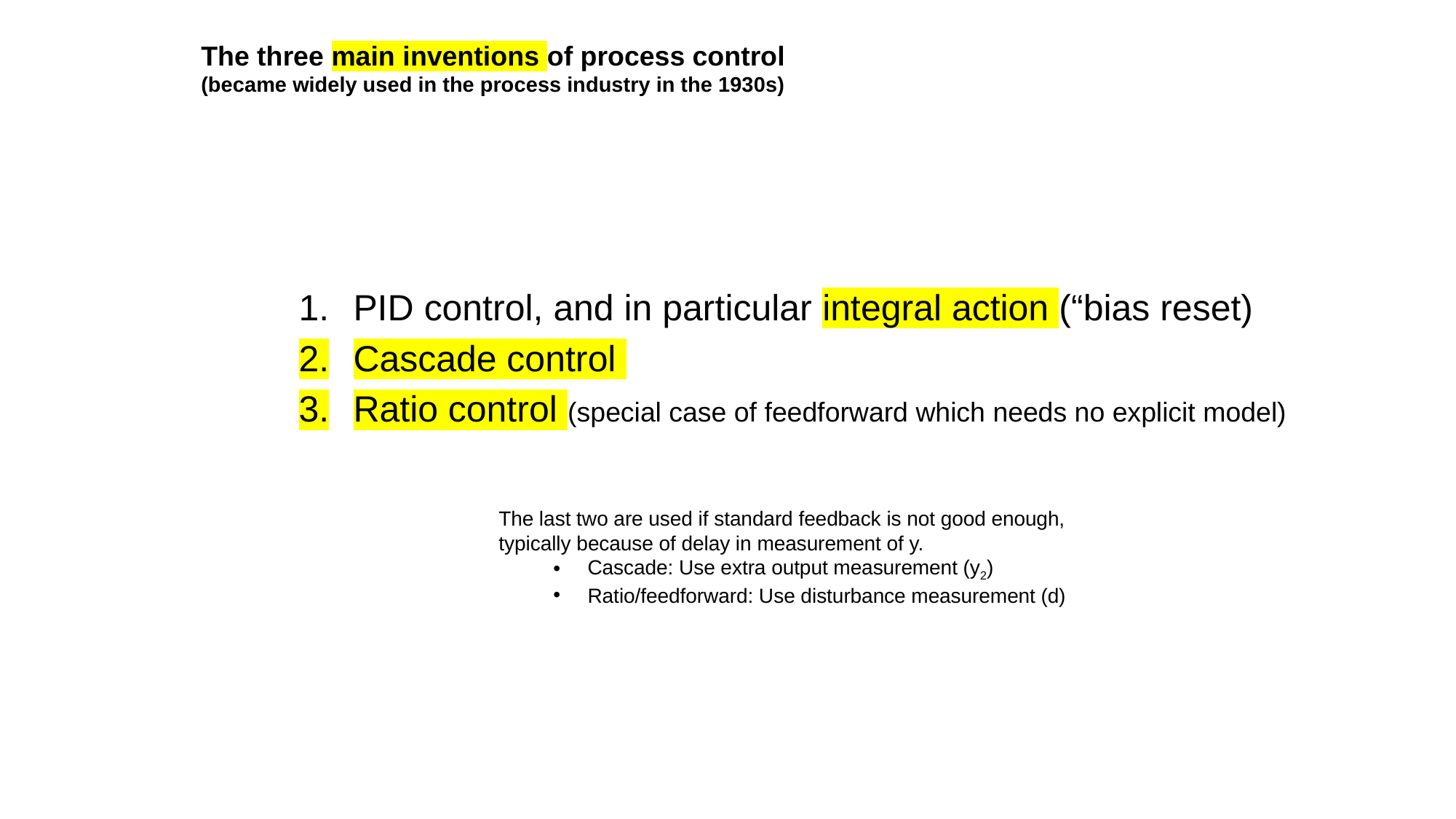

# The three main inventions of process control (became widely used in the process industry in the 1930s)
PID control, and in particular integral action (“bias reset)
Cascade control
Ratio control (special case of feedforward which needs no explicit model)

The last two are used if standard feedback is not good enough, typically because of delay in measurement of y.
Cascade: Use extra output measurement (y2)
Ratio/feedforward: Use disturbance measurement (d)